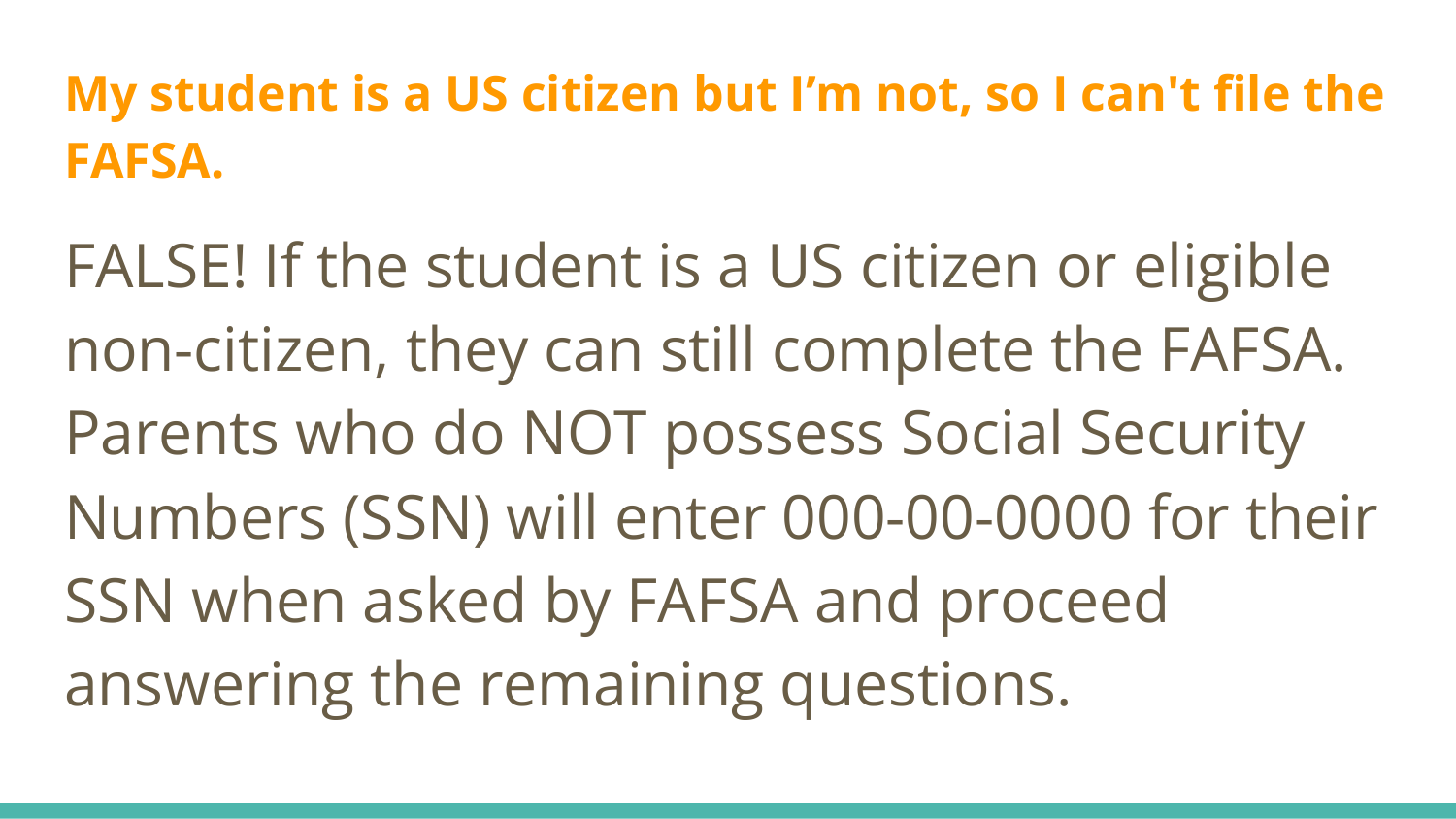

# My student is a US citizen but I’m not, so I can't file the FAFSA.
FALSE! If the student is a US citizen or eligible non-citizen, they can still complete the FAFSA. Parents who do NOT possess Social Security Numbers (SSN) will enter 000-00-0000 for their SSN when asked by FAFSA and proceed answering the remaining questions.